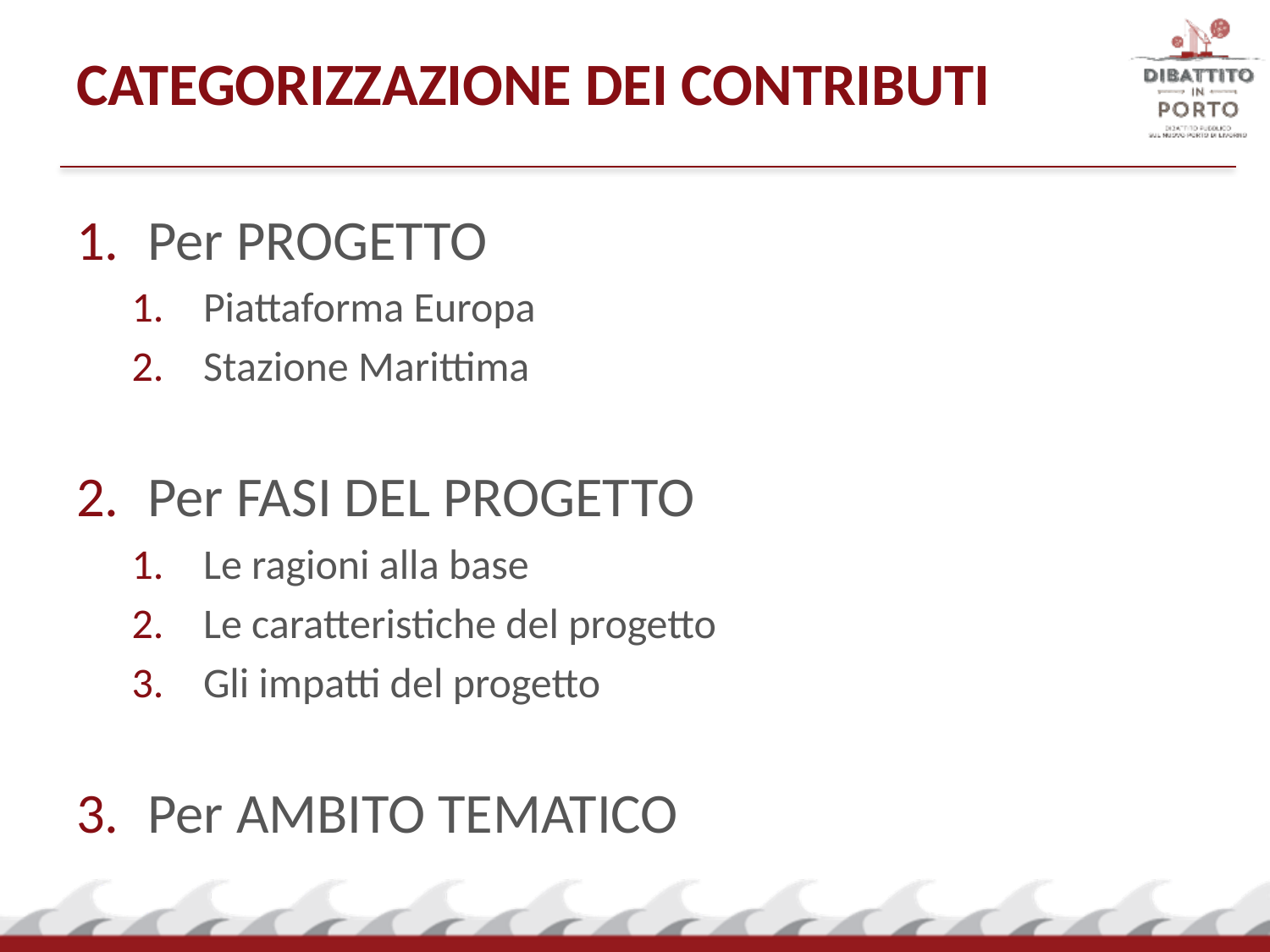

CATEGORIZZAZIONE DEI CONTRIBUTI
Per PROGETTO
Piattaforma Europa
Stazione Marittima

Per FASI DEL PROGETTO
Le ragioni alla base
Le caratteristiche del progetto
Gli impatti del progetto

Per AMBITO TEMATICO